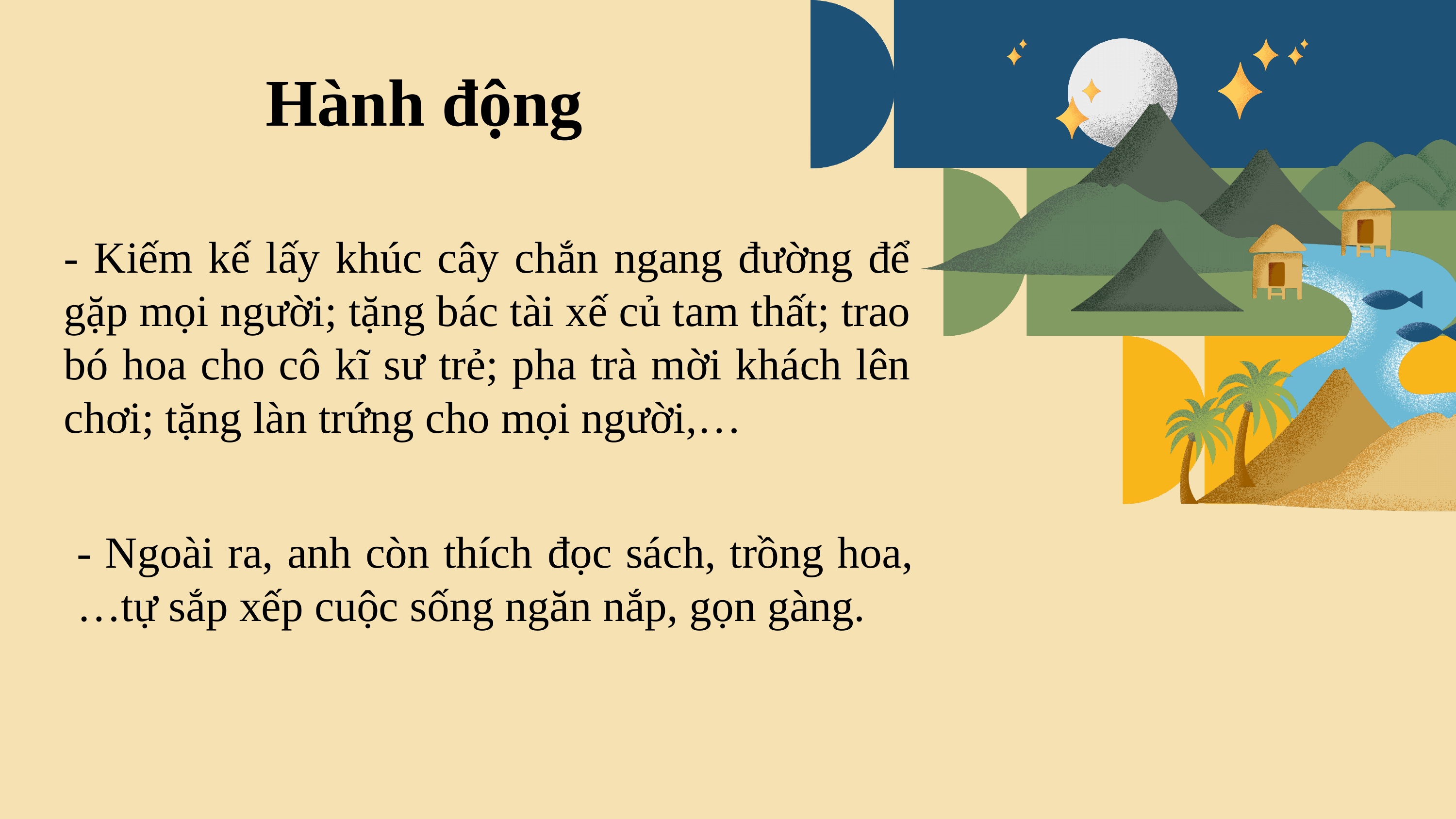

Hành động
- Kiếm kế lấy khúc cây chắn ngang đường để gặp mọi người; tặng bác tài xế củ tam thất; trao bó hoa cho cô kĩ sư trẻ; pha trà mời khách lên chơi; tặng làn trứng cho mọi người,…
- Ngoài ra, anh còn thích đọc sách, trồng hoa,…tự sắp xếp cuộc sống ngăn nắp, gọn gàng.